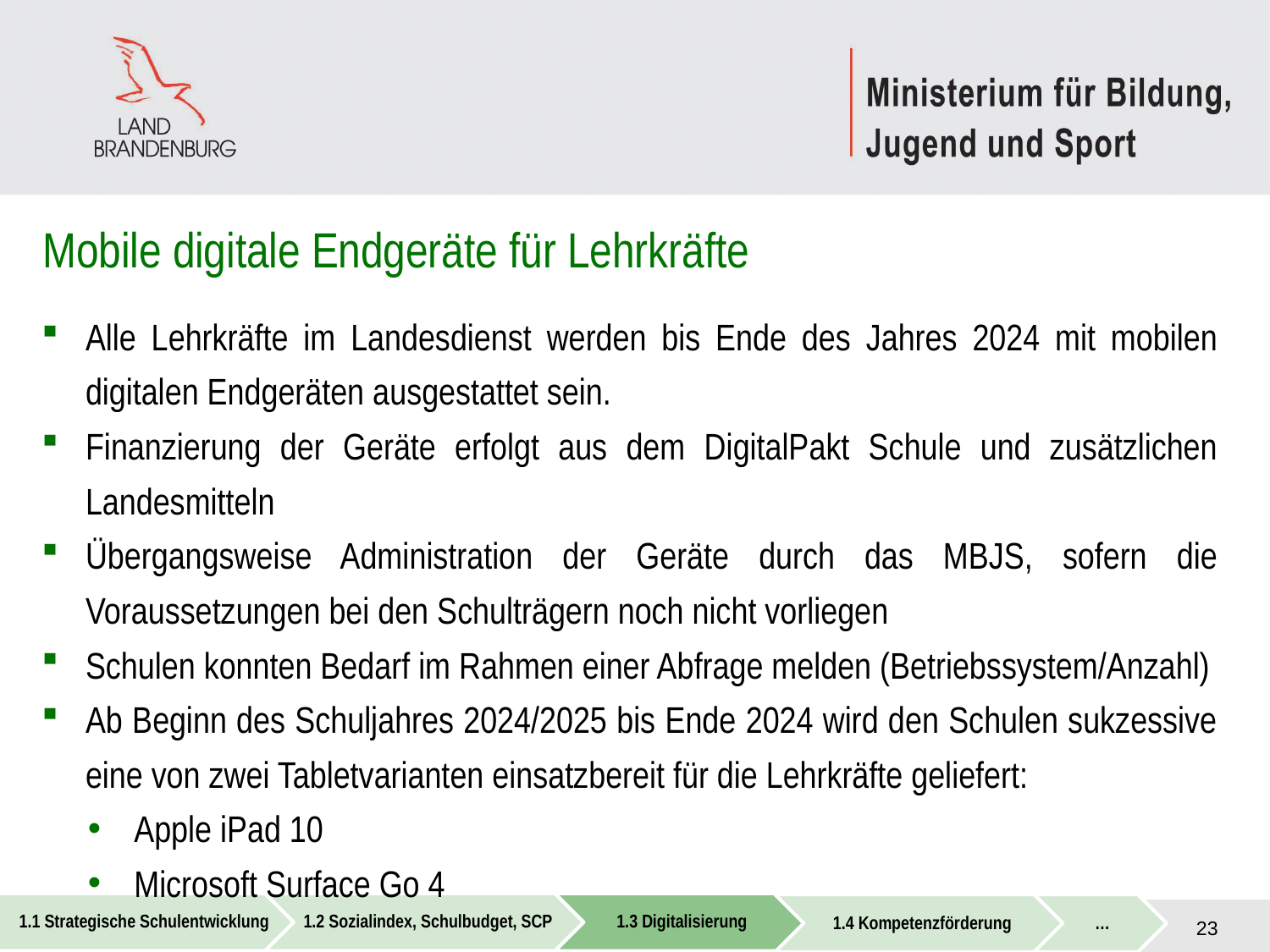

# Mobile digitale Endgeräte für Lehrkräfte
Alle Lehrkräfte im Landesdienst werden bis Ende des Jahres 2024 mit mobilen digitalen Endgeräten ausgestattet sein.
Finanzierung der Geräte erfolgt aus dem DigitalPakt Schule und zusätzlichen Landesmitteln
Übergangsweise Administration der Geräte durch das MBJS, sofern die Voraussetzungen bei den Schulträgern noch nicht vorliegen
Schulen konnten Bedarf im Rahmen einer Abfrage melden (Betriebssystem/Anzahl)
Ab Beginn des Schuljahres 2024/2025 bis Ende 2024 wird den Schulen sukzessive eine von zwei Tabletvarianten einsatzbereit für die Lehrkräfte geliefert:
Apple iPad 10
Microsoft Surface Go 4
1.1 Strategische Schulentwicklung
1.2 Sozialindex, Schulbudget, SCP
1.3 Digitalisierung
1.4 Kompetenzförderung
…
23